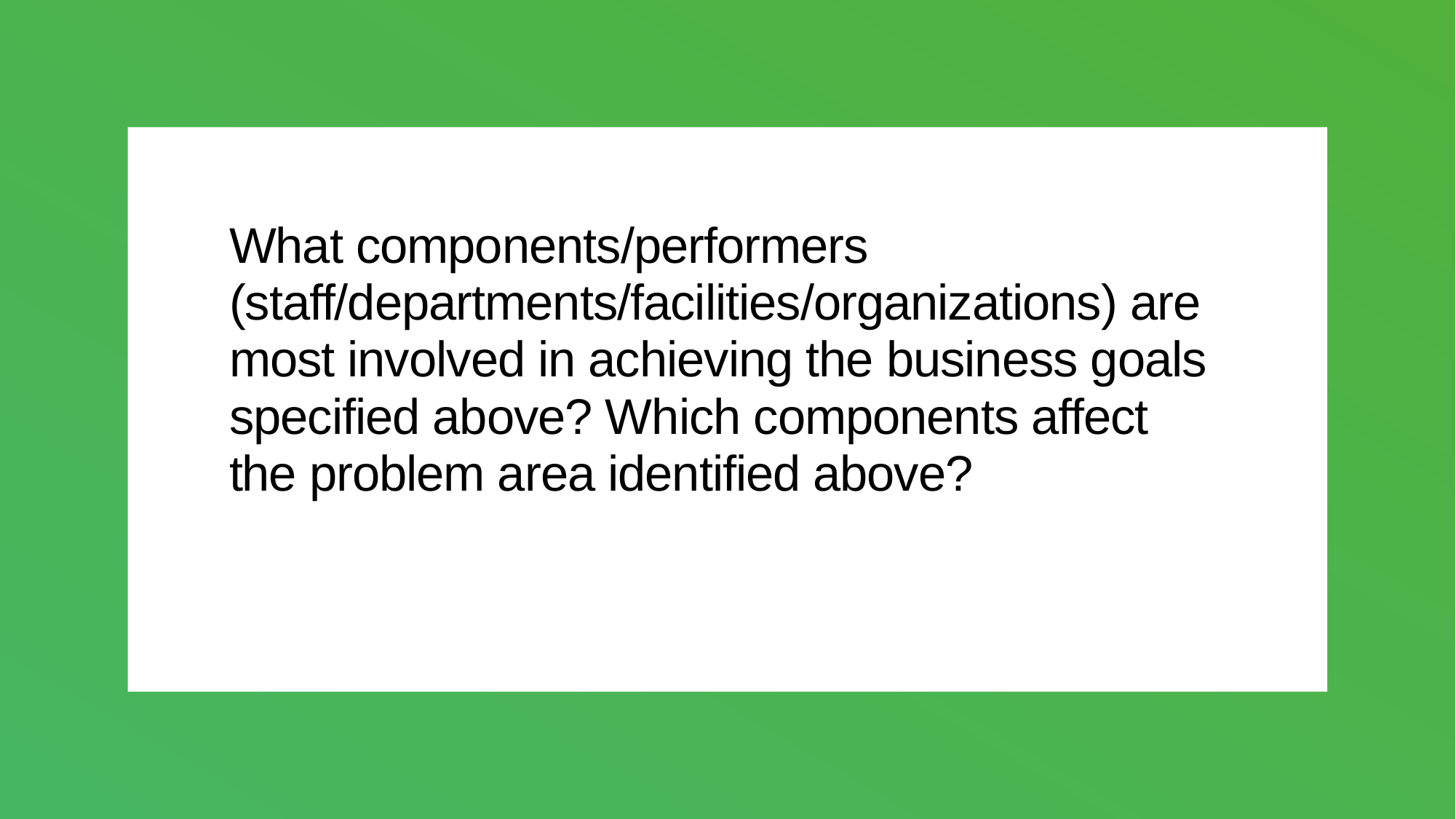

# What components/performers (staff/departments/facilities/organizations) are most involved in achieving the business goals specified above? Which components affect the problem area identified above?